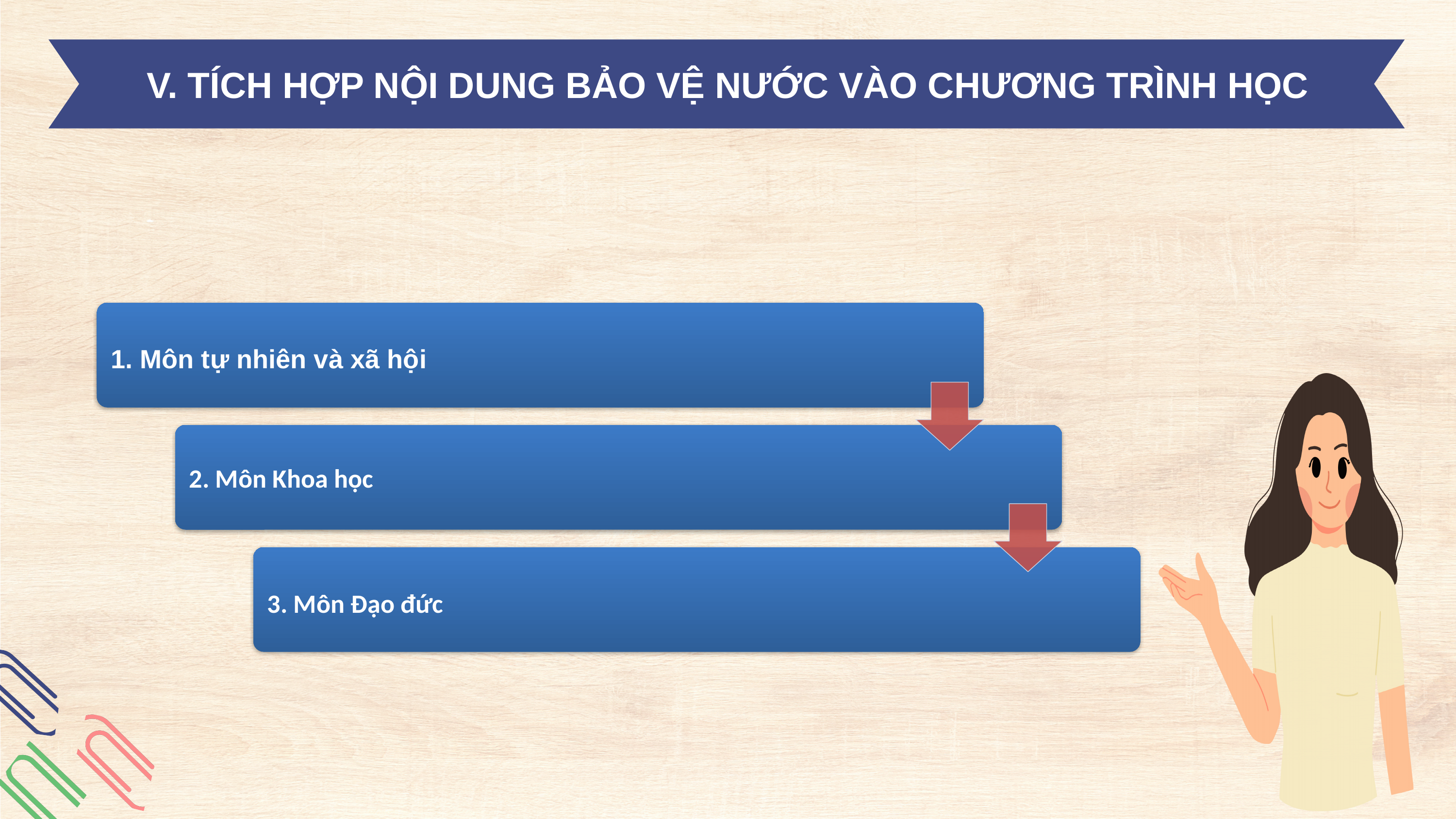

V. TÍCH HỢP NỘI DUNG BẢO VỆ NƯỚC VÀO CHƯƠNG TRÌNH HỌC
1. Môn tự nhiên và xã hội
2. Môn Khoa học
3. Môn Đạo đức